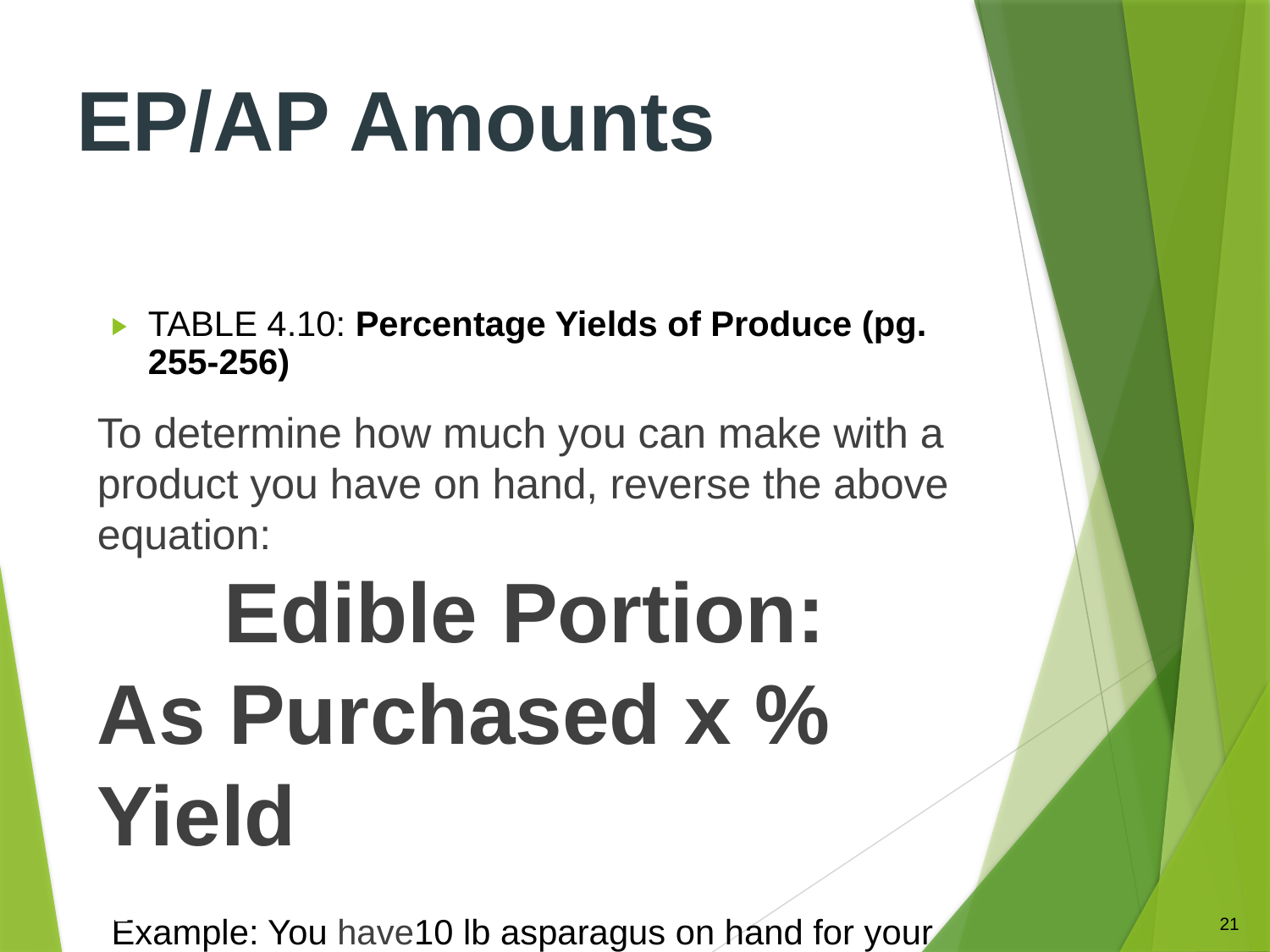

# EP/AP Amounts
TABLE 4.10: Percentage Yields of Produce (pg. 255-256)

To determine how much you can make with a product you have on hand, reverse the above equation:
	Edible Portion:  As Purchased x % Yield

Example: You have10 lb asparagus on hand for your recipe. How much of this is edible?
		 10 lb x .55    =
          5.5 lb asparagus can be prepared
21
4.2